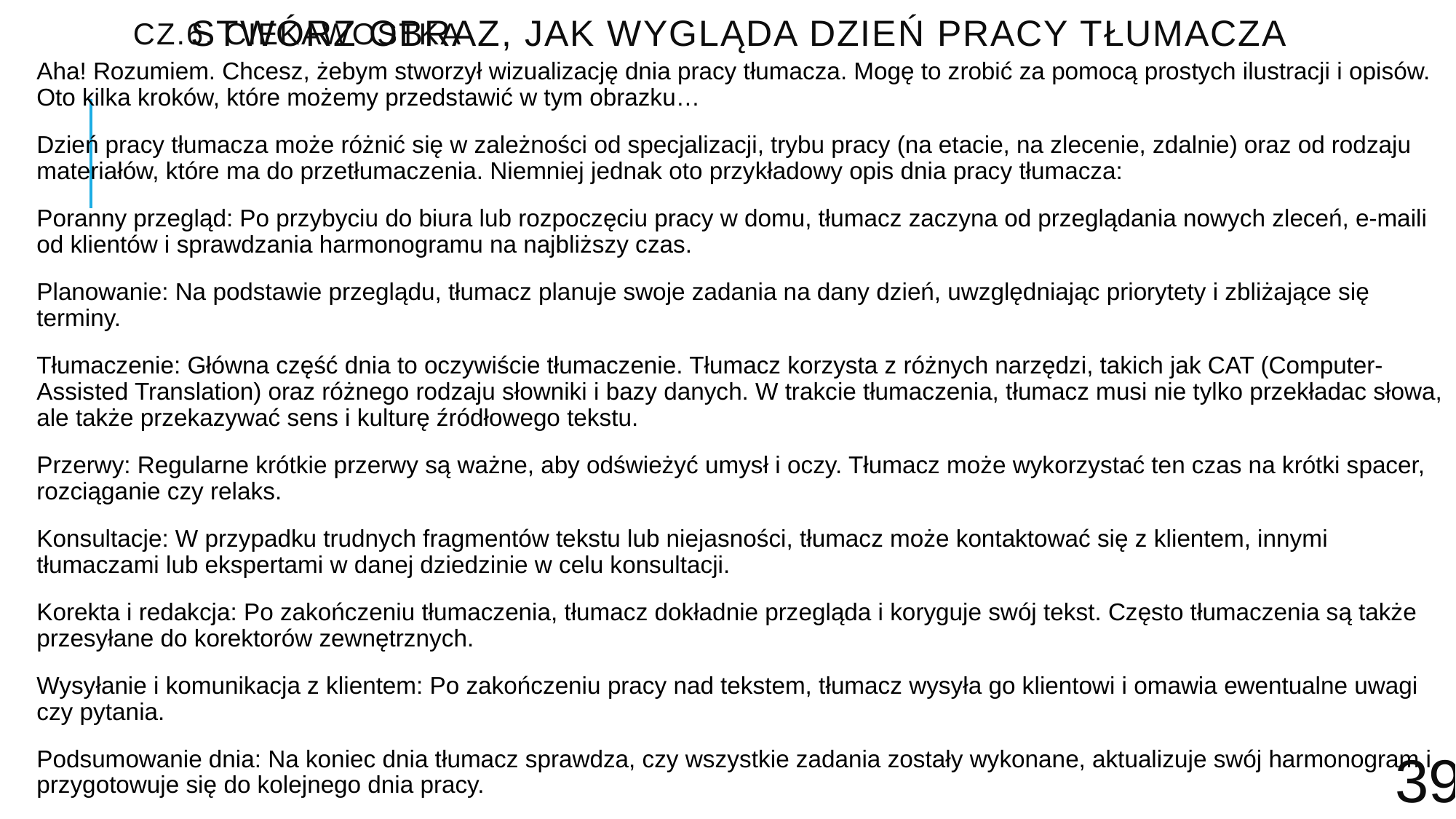

Cz.6. Ciekawostka
# stwórz obraz, jak wygląda dzień pracy tłumacza
Aha! Rozumiem. Chcesz, żebym stworzył wizualizację dnia pracy tłumacza. Mogę to zrobić za pomocą prostych ilustracji i opisów. Oto kilka kroków, które możemy przedstawić w tym obrazku…
Dzień pracy tłumacza może różnić się w zależności od specjalizacji, trybu pracy (na etacie, na zlecenie, zdalnie) oraz od rodzaju materiałów, które ma do przetłumaczenia. Niemniej jednak oto przykładowy opis dnia pracy tłumacza:
Poranny przegląd: Po przybyciu do biura lub rozpoczęciu pracy w domu, tłumacz zaczyna od przeglądania nowych zleceń, e-maili od klientów i sprawdzania harmonogramu na najbliższy czas.
Planowanie: Na podstawie przeglądu, tłumacz planuje swoje zadania na dany dzień, uwzględniając priorytety i zbliżające się terminy.
Tłumaczenie: Główna część dnia to oczywiście tłumaczenie. Tłumacz korzysta z różnych narzędzi, takich jak CAT (Computer-Assisted Translation) oraz różnego rodzaju słowniki i bazy danych. W trakcie tłumaczenia, tłumacz musi nie tylko przekładac słowa, ale także przekazywać sens i kulturę źródłowego tekstu.
Przerwy: Regularne krótkie przerwy są ważne, aby odświeżyć umysł i oczy. Tłumacz może wykorzystać ten czas na krótki spacer, rozciąganie czy relaks.
Konsultacje: W przypadku trudnych fragmentów tekstu lub niejasności, tłumacz może kontaktować się z klientem, innymi tłumaczami lub ekspertami w danej dziedzinie w celu konsultacji.
Korekta i redakcja: Po zakończeniu tłumaczenia, tłumacz dokładnie przegląda i koryguje swój tekst. Często tłumaczenia są także przesyłane do korektorów zewnętrznych.
Wysyłanie i komunikacja z klientem: Po zakończeniu pracy nad tekstem, tłumacz wysyła go klientowi i omawia ewentualne uwagi czy pytania.
Podsumowanie dnia: Na koniec dnia tłumacz sprawdza, czy wszystkie zadania zostały wykonane, aktualizuje swój harmonogram i przygotowuje się do kolejnego dnia pracy.
Warto dodać, że tłumacze specjalizujący się w określonych dziedzinach (np. medycyna, technika, prawo) często muszą regularnie się dokształcać i być na bieżąco z nowościami w swojej specjalizacji.
39